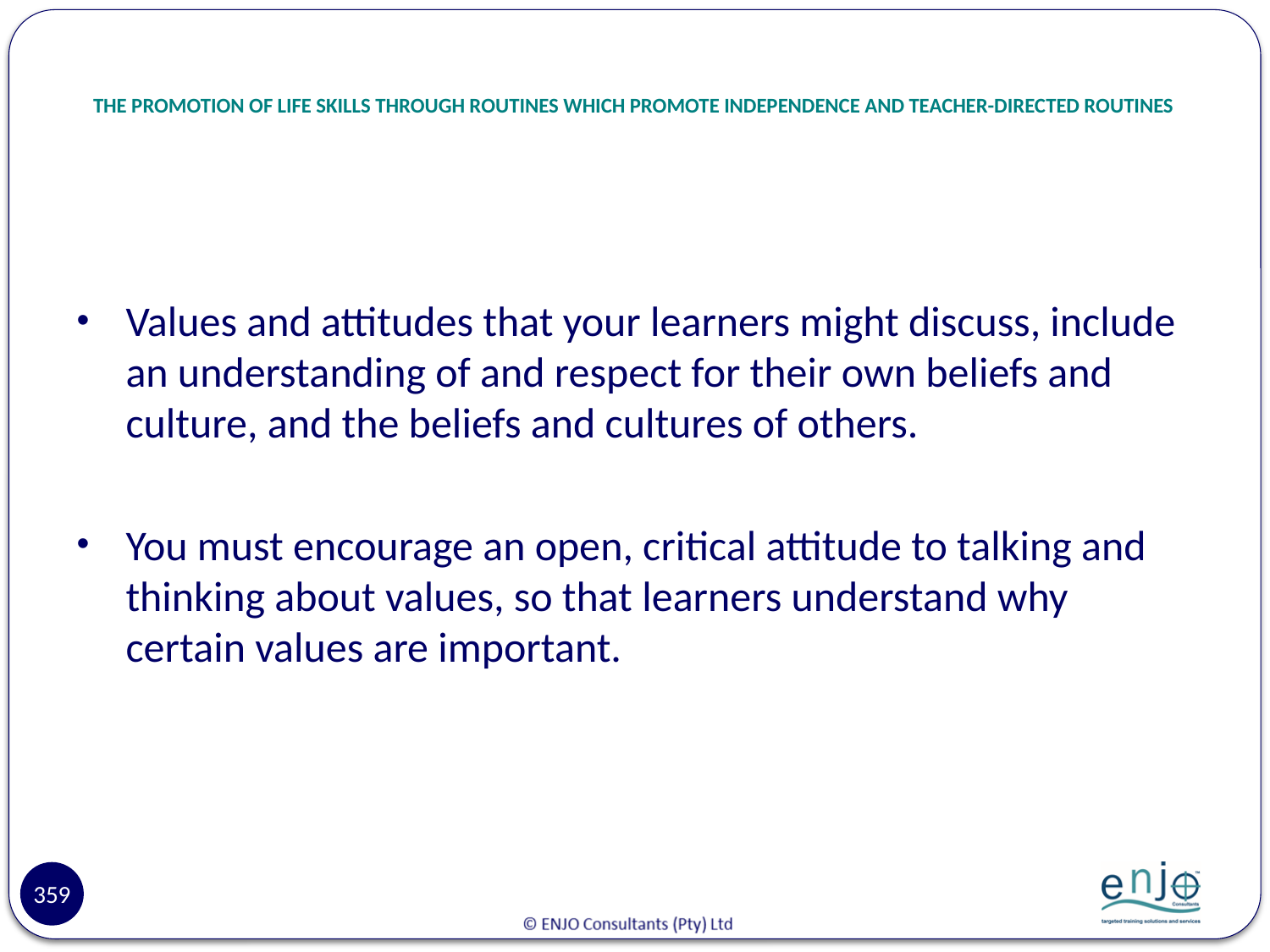

# THE PROMOTION OF LIFE SKILLS THROUGH ROUTINES WHICH PROMOTE INDEPENDENCE AND TEACHER-DIRECTED ROUTINES
Values and attitudes that your learners might discuss, include an understanding of and respect for their own beliefs and culture, and the beliefs and cultures of others.

You must encourage an open, critical attitude to talking and thinking about values, so that learners understand why certain values are important.

359